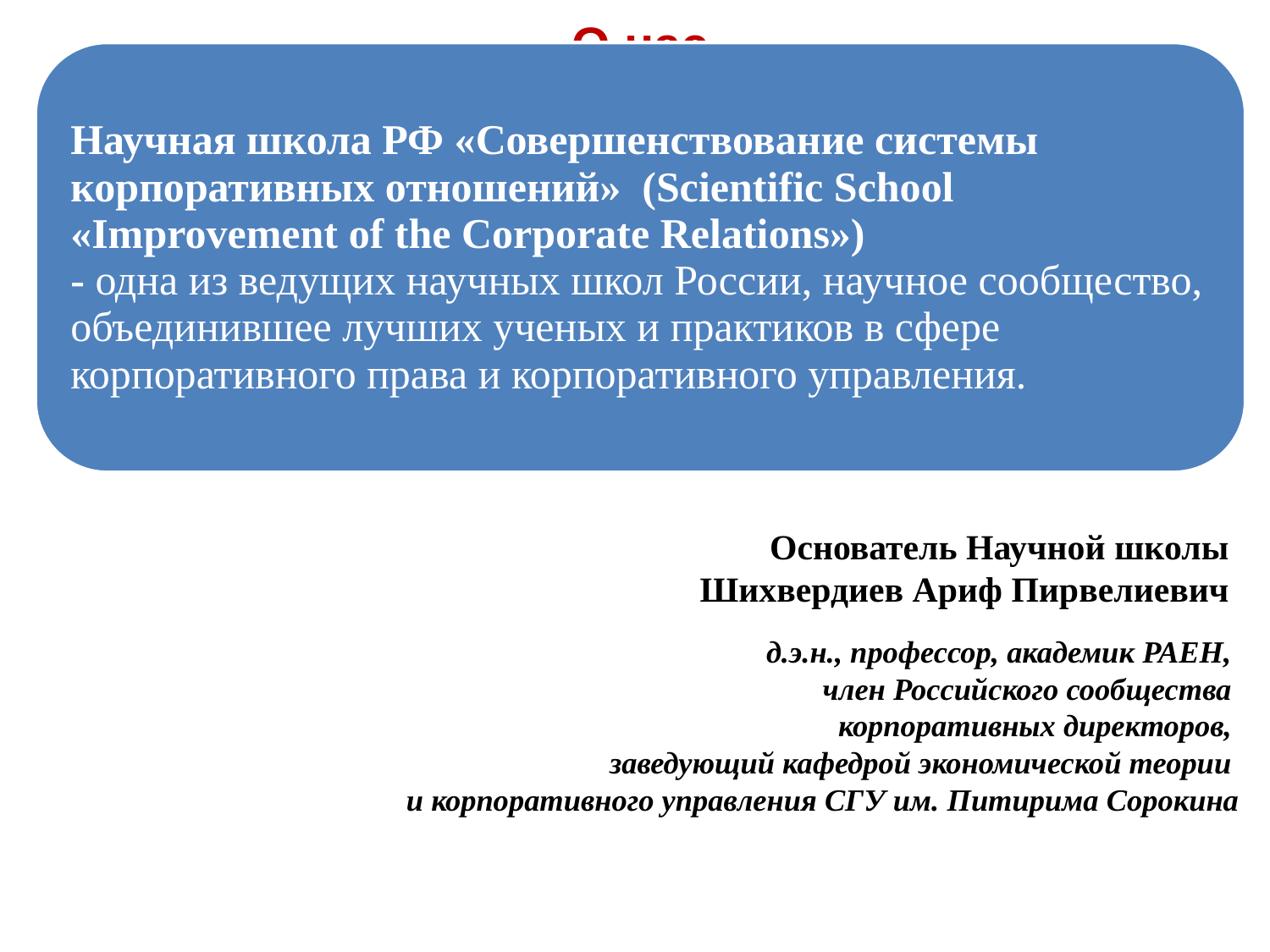

О нас
Научная школа РФ «Совершенствование системы корпоративных отношений»  (Scientific School «Improvement of the Corporate Relations»)
- одна из ведущих научных школ России, научное сообщество, объединившее лучших ученых и практиков в сфере корпоративного права и корпоративного управления.
Основатель Научной школы
Шихвердиев Ариф Пирвелиевич

д.э.н., профессор, академик РАЕН,
член Российского сообщества
корпоративных директоров,
заведующий кафедрой экономической теории
и корпоративного управления СГУ им. Питирима Сорокина